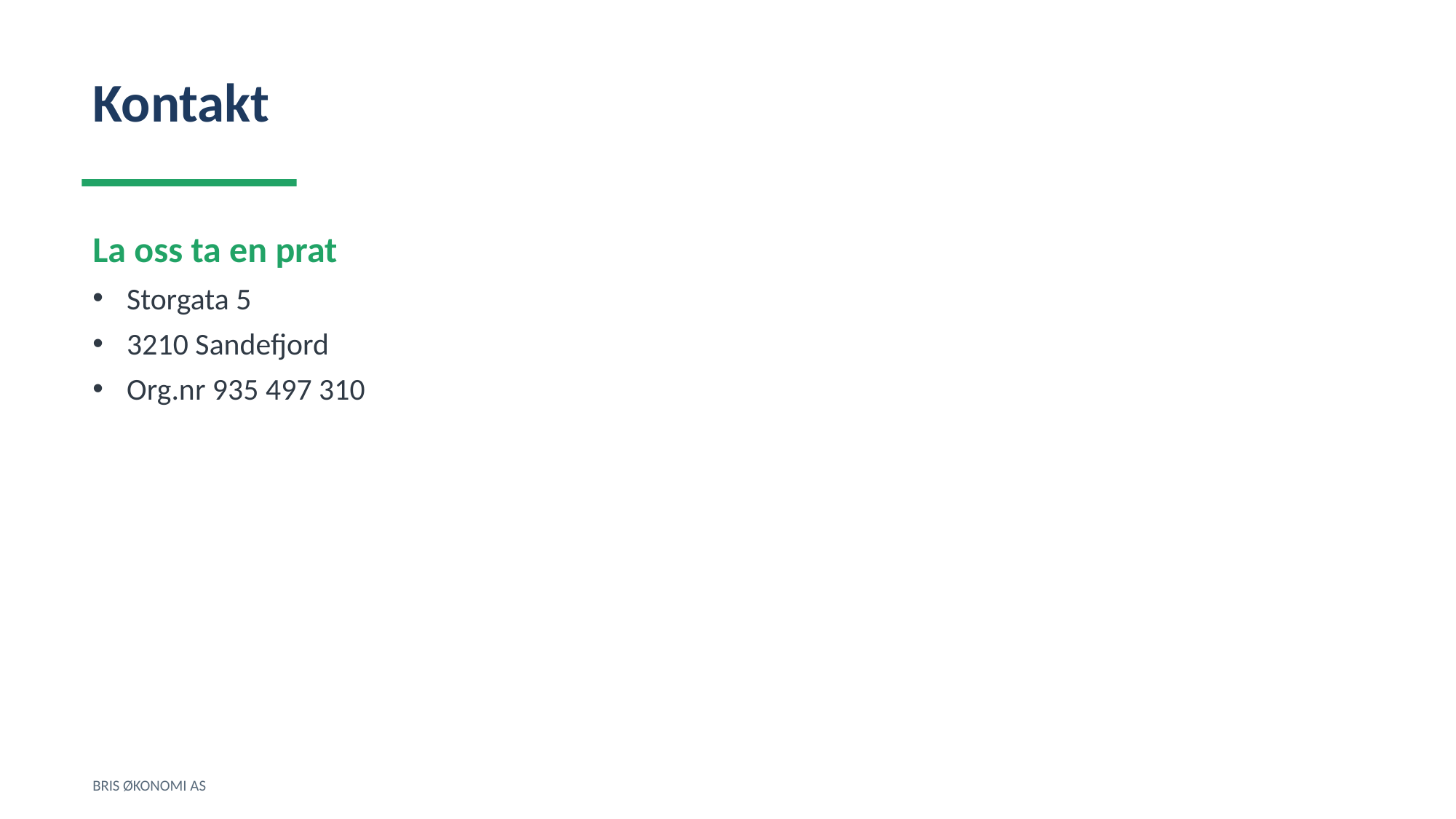

Kontakt

La oss ta en prat
Storgata 5
3210 Sandefjord
Org.nr 935 497 310
BRIS ØKONOMI AS